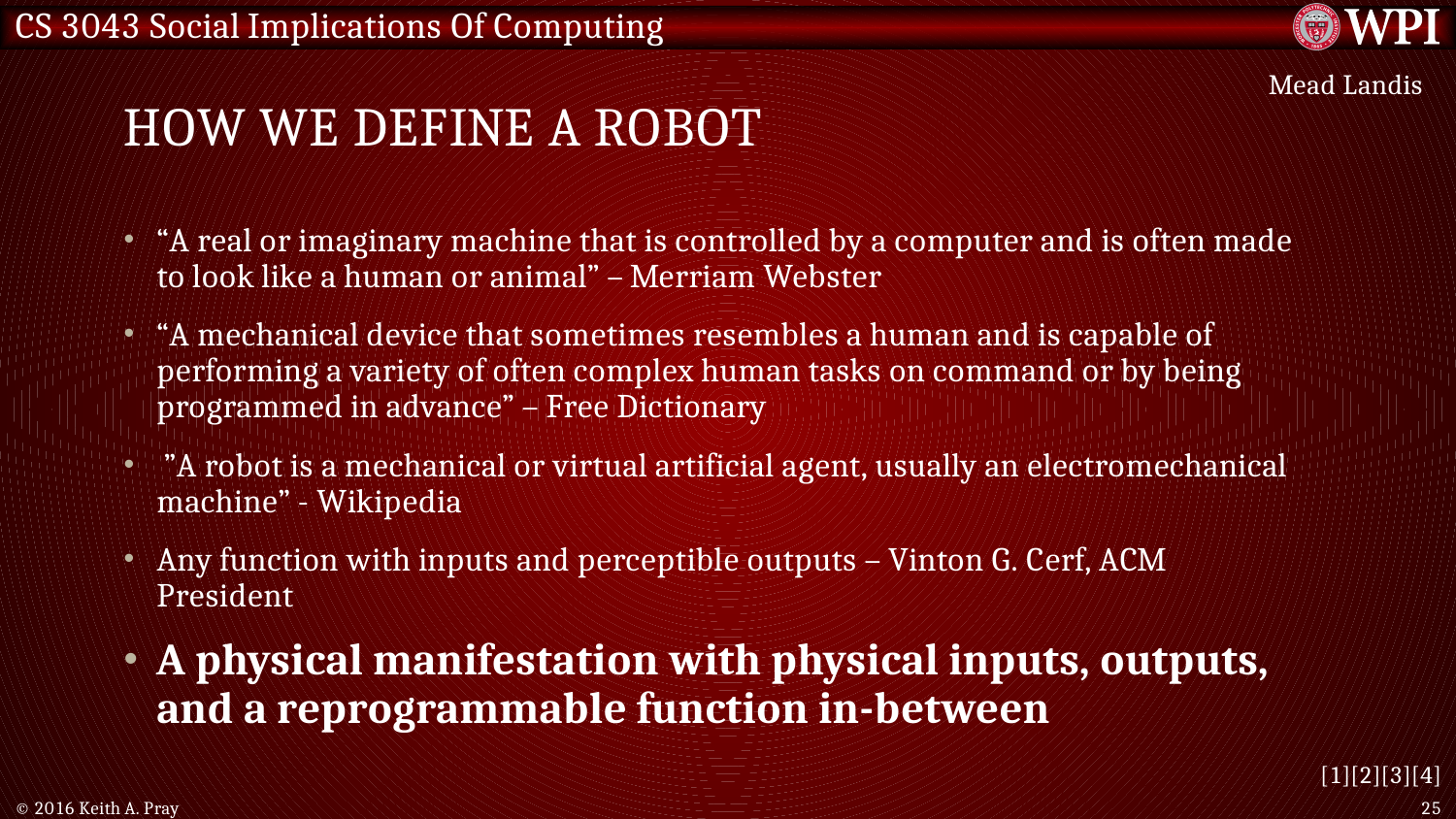

# How we Define a robot
Mead Landis
“A real or imaginary machine that is controlled by a computer and is often made to look like a human or animal” – Merriam Webster
“A mechanical device that sometimes resembles a human and is capable of performing a variety of often complex human tasks on command or by being programmed in advance” – Free Dictionary
 ”A robot is a mechanical or virtual artificial agent, usually an electromechanical machine” - Wikipedia
Any function with inputs and perceptible outputs – Vinton G. Cerf, ACM President
A physical manifestation with physical inputs, outputs, and a reprogrammable function in-between
[1][2][3][4]
© 2016 Keith A. Pray
25